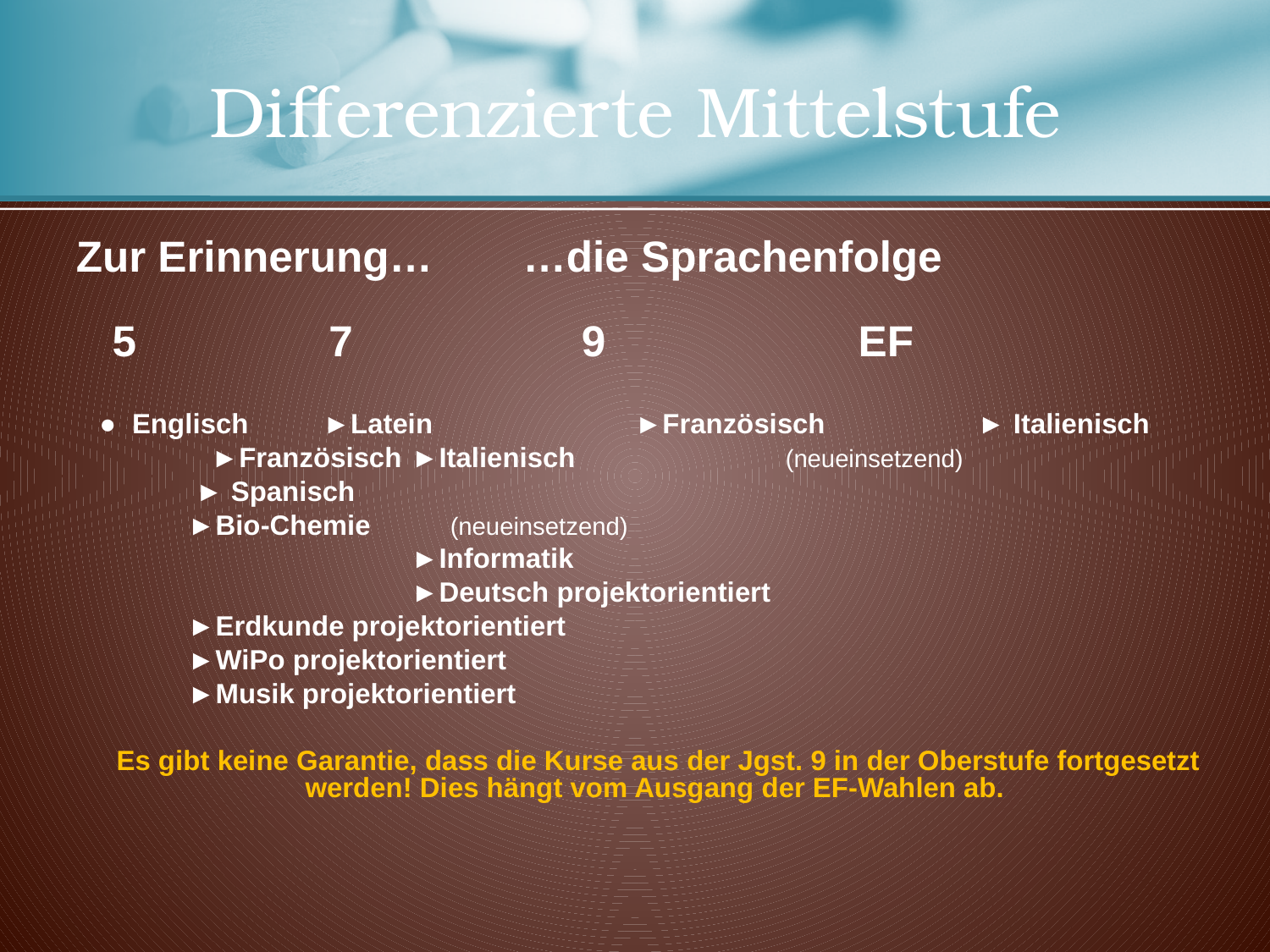

# Differenzierte Mittelstufe
Zur Erinnerung…    	…die Sprachenfolge
   5                7                   9                	EF

   ●  Englisch	   ►Latein 	        	►Französisch     	 ► Italienisch
				   ►Französisch 	►Italienisch 		     (neueinsetzend)
														 ► Spanisch
									►Bio-Chemie   		     (neueinsetzend)
			 		        			►Informatik
				 	        			►Deutsch projektorientiert
									►Erdkunde projektorientiert
									►WiPo projektorientiert
									►Musik projektorientiert

Es gibt keine Garantie, dass die Kurse aus der Jgst. 9 in der Oberstufe fortgesetzt werden! Dies hängt vom Ausgang der EF-Wahlen ab.